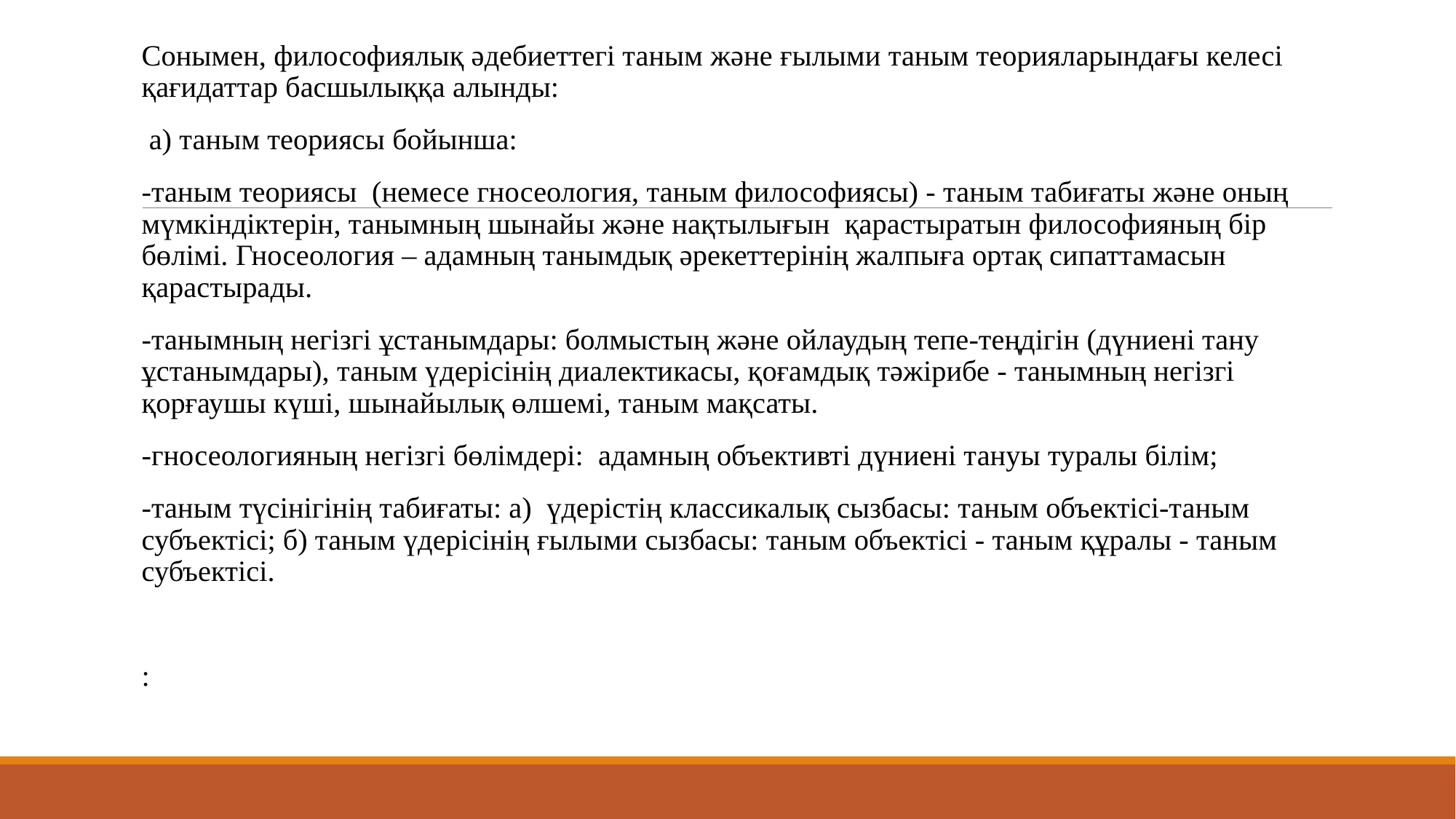

Сонымен, философиялық әдебиеттегі таным және ғылыми таным теорияларындағы келесі қағидаттар басшылыққа алынды:
 а) таным теориясы бойынша:
-таным теориясы  (немесе гносеология, таным философиясы) - таным табиғаты және оның мүмкіндіктерін, танымның шынайы және нақтылығын  қарастыратын философияның бір бөлімі. Гносеология – адамның танымдық әрекеттерінің жалпыға ортақ сипаттамасын қарастырады.
-танымның негізгі ұстанымдары: болмыстың және ойлаудың тепе-теңдігін (дүниені тану ұстанымдары), таным үдерісінің диалектикасы, қоғамдық тәжірибе - танымның негізгі қорғаушы күші, шынайылық өлшемі, таным мақсаты.
-гносеологияның негізгі бөлімдері:  адамның объективті дүниені тануы туралы білім;
-таным түсінігінің табиғаты: а)  үдерістің классикалық сызбасы: таным объектісі-таным субъектісі; б) таным үдерісінің ғылыми сызбасы: таным объектісі - таным құралы - таным субъектісі.

: